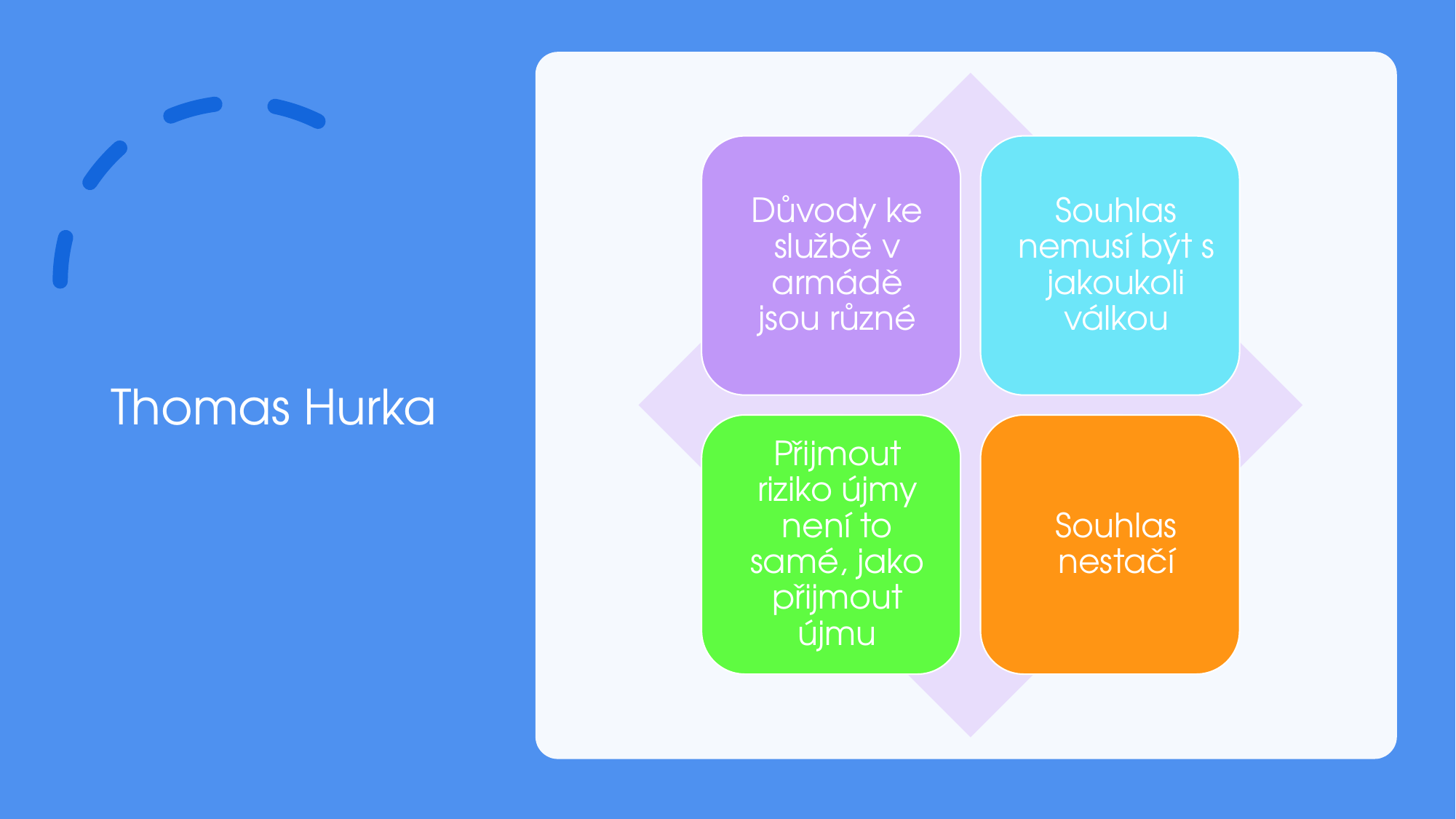

Důvody ke službě v armádě jsou různé
Souhlas nemusí být s jakoukoli válkou
Přijmout riziko újmy není to samé, jako přijmout újmu
Souhlas nestačí
# Thomas Hurka